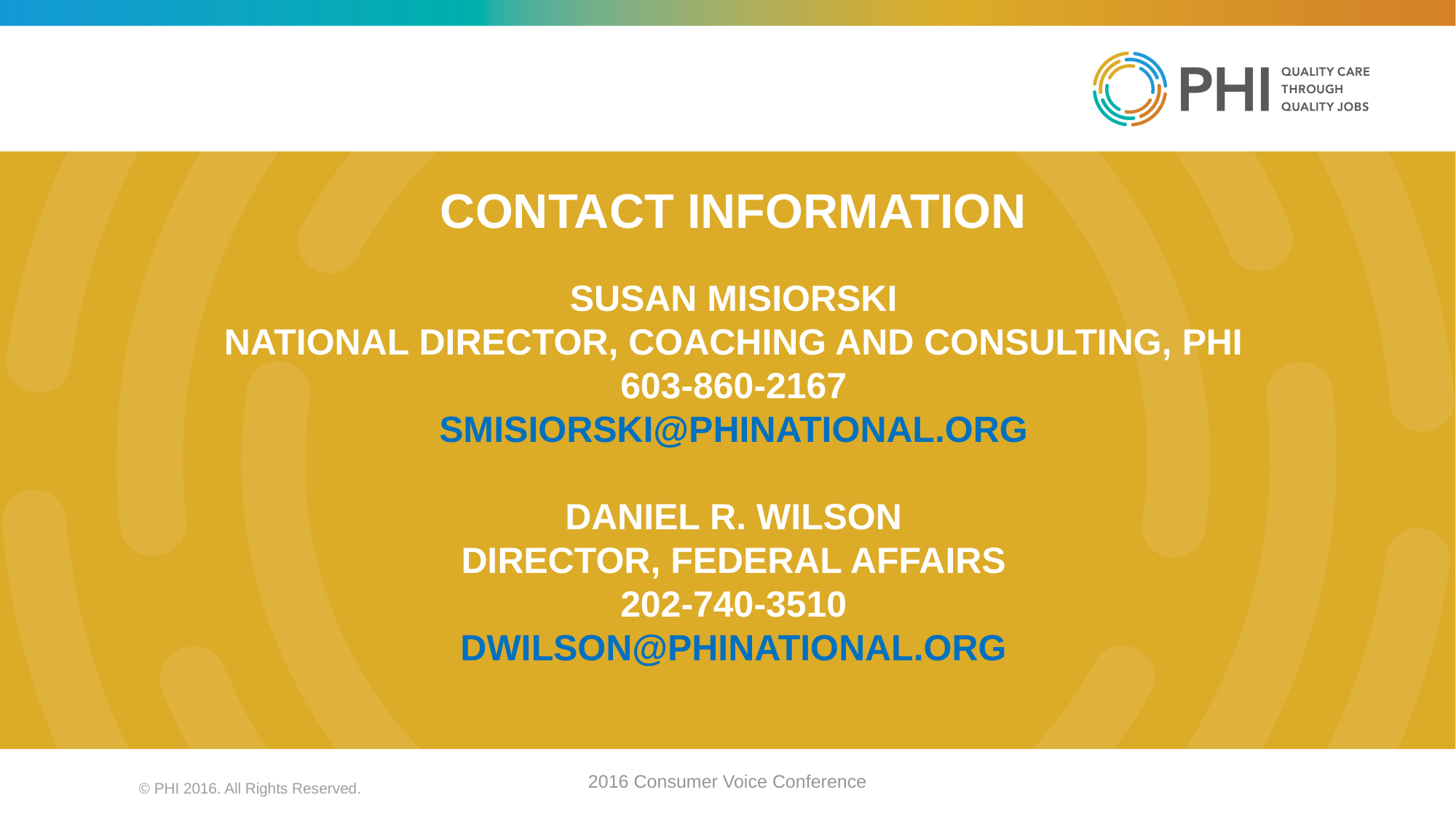

# Contact Information Susan Misiorski National Director, Coaching and Consulting, PHI 603-860-2167 SMISiorski@PHINATIONAL.ORG Daniel R. Wilson Director, Federal Affairs 202-740-3510 Dwilson@phinational.org
2016 Consumer Voice Conference
© PHI 2016. All Rights Reserved.